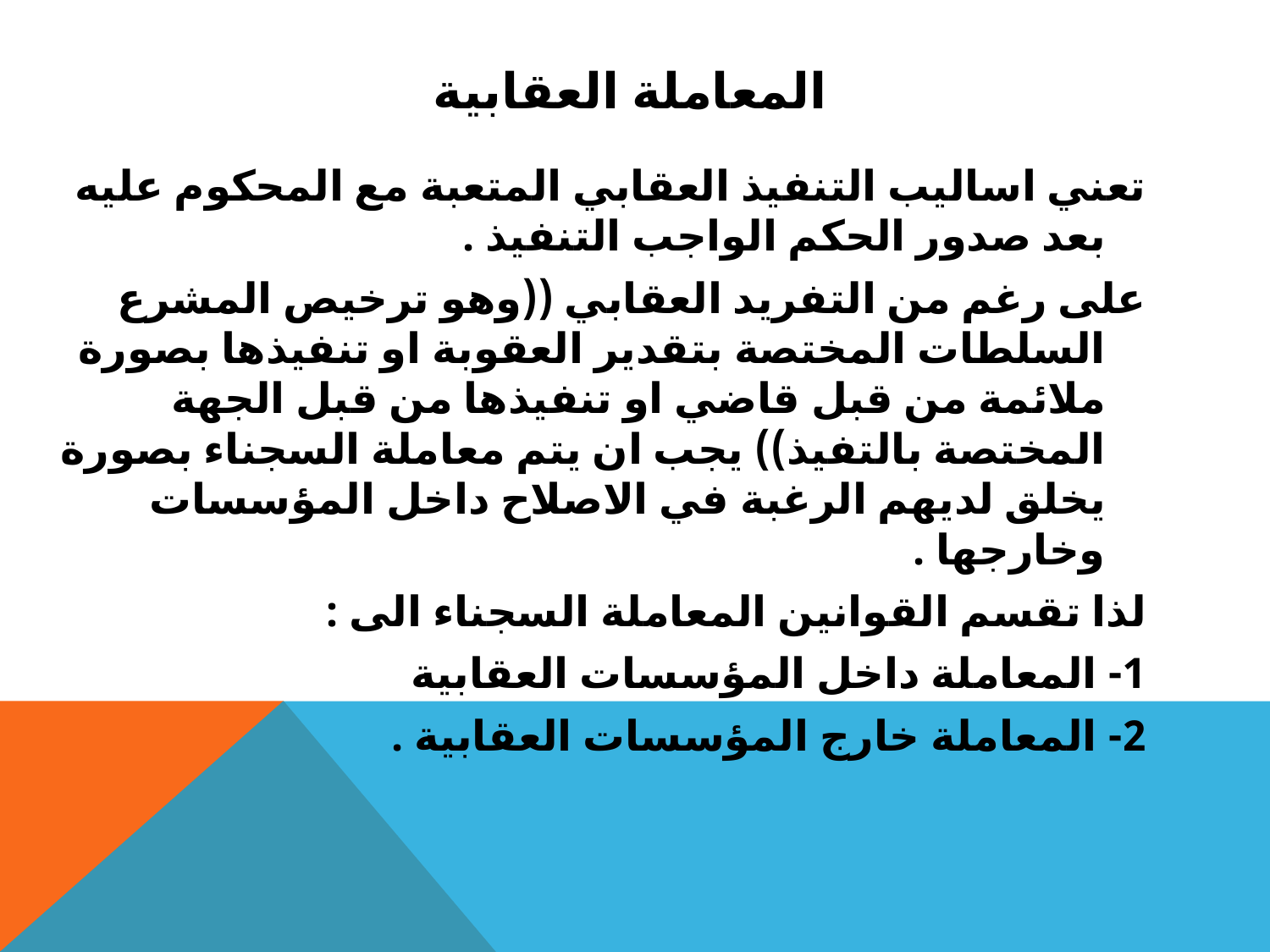

# المعاملة العقابية
تعني اساليب التنفيذ العقابي المتعبة مع المحكوم عليه بعد صدور الحكم الواجب التنفيذ .
على رغم من التفريد العقابي ((وهو ترخيص المشرع السلطات المختصة بتقدير العقوبة او تنفيذها بصورة ملائمة من قبل قاضي او تنفيذها من قبل الجهة المختصة بالتفيذ)) يجب ان يتم معاملة السجناء بصورة يخلق لديهم الرغبة في الاصلاح داخل المؤسسات وخارجها .
لذا تقسم القوانين المعاملة السجناء الى :
1- المعاملة داخل المؤسسات العقابية
2- المعاملة خارج المؤسسات العقابية .